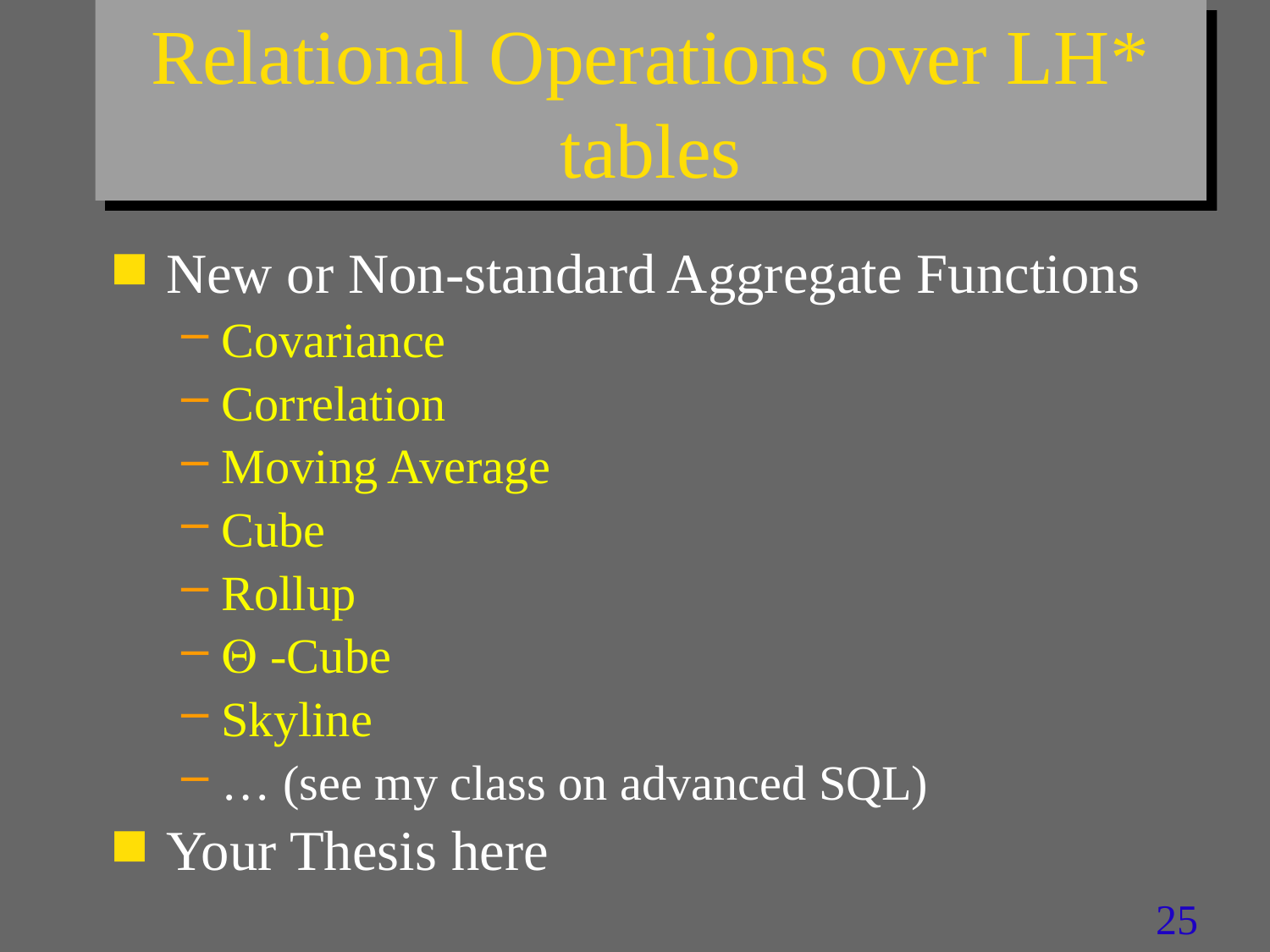

# Relational Operations over LH* tables
New or Non-standard Aggregate Functions
Covariance
Correlation
Moving Average
Cube
Rollup
Θ -Cube
Skyline
… (see my class on advanced SQL)
Your Thesis here